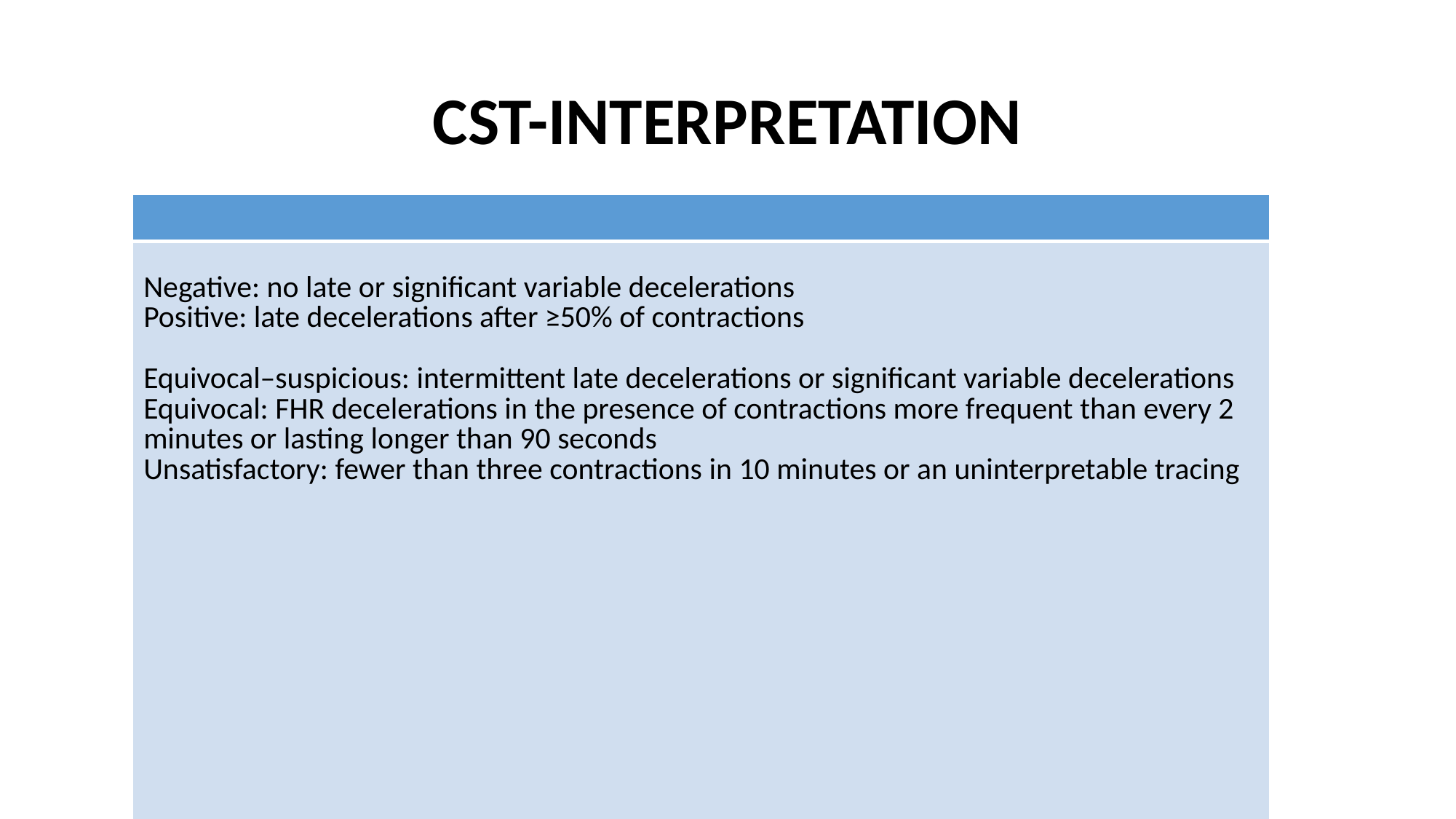

# CST-INTERPRETATION
|  |
| --- |
| Negative: no late or significant variable decelerations Positive: late decelerations after ≥50% of contractions Equivocal–suspicious: intermittent late decelerations or significant variable decelerations Equivocal: FHR decelerations in the presence of contractions more frequent than every 2 minutes or lasting longer than 90 seconds Unsatisfactory: fewer than three contractions in 10 minutes or an uninterpretable tracing |